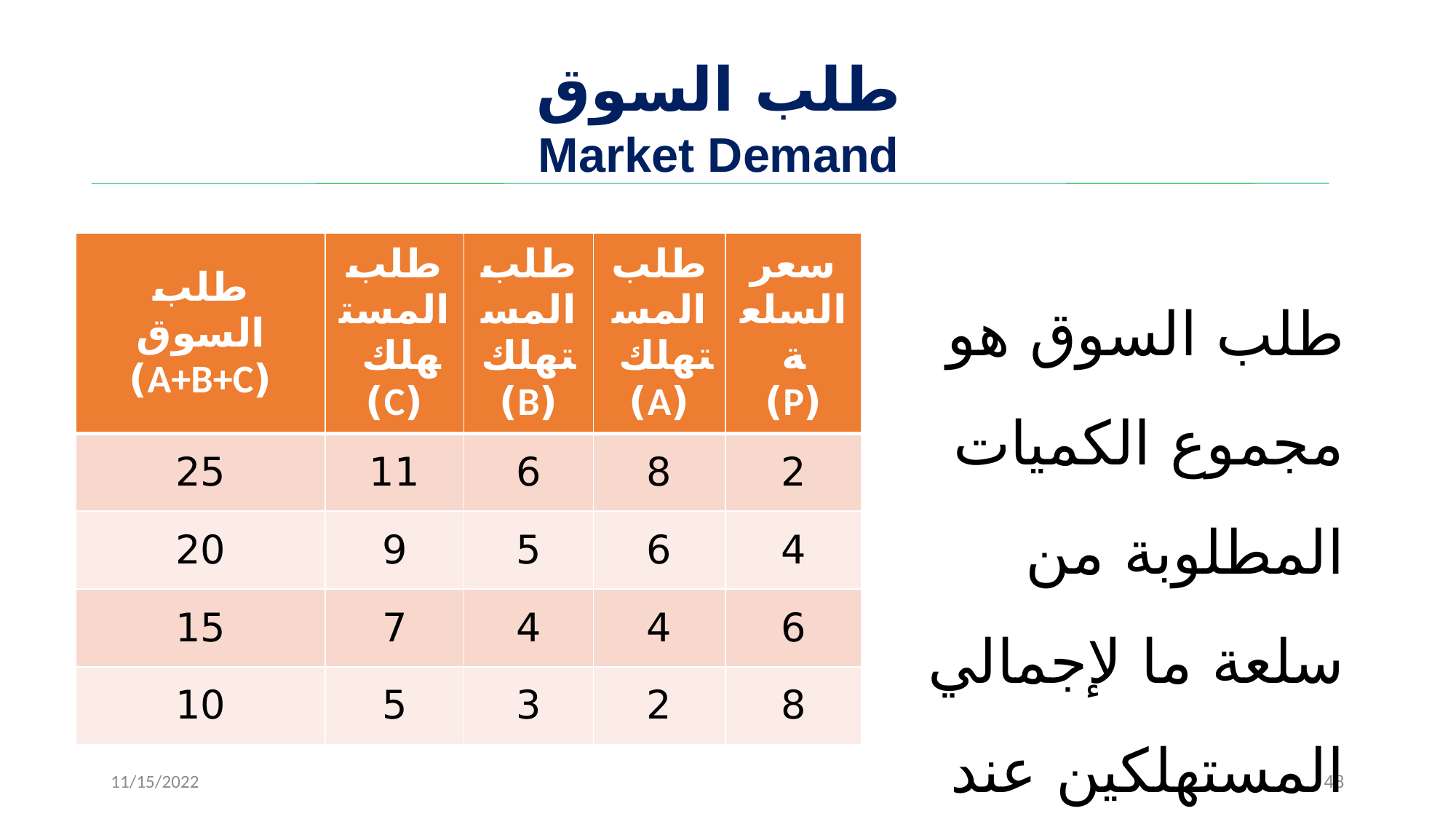

# ‌طلب السوق Market Demand
| طلب السوق (A+B+C) | طلب المستهلك (C) | طلب المستهلك (B) | طلب المستهلك (A) | سعر السلعة (P) |
| --- | --- | --- | --- | --- |
| 25 | 11 | 6 | 8 | 2 |
| 20 | 9 | 5 | 6 | 4 |
| 15 | 7 | 4 | 4 | 6 |
| 10 | 5 | 3 | 2 | 8 |
طلب السوق هو مجموع الكميات المطلوبة من سلعة ما لإجمالي المستهلكين عند
أسعار مختلفة.
11/15/2022
48